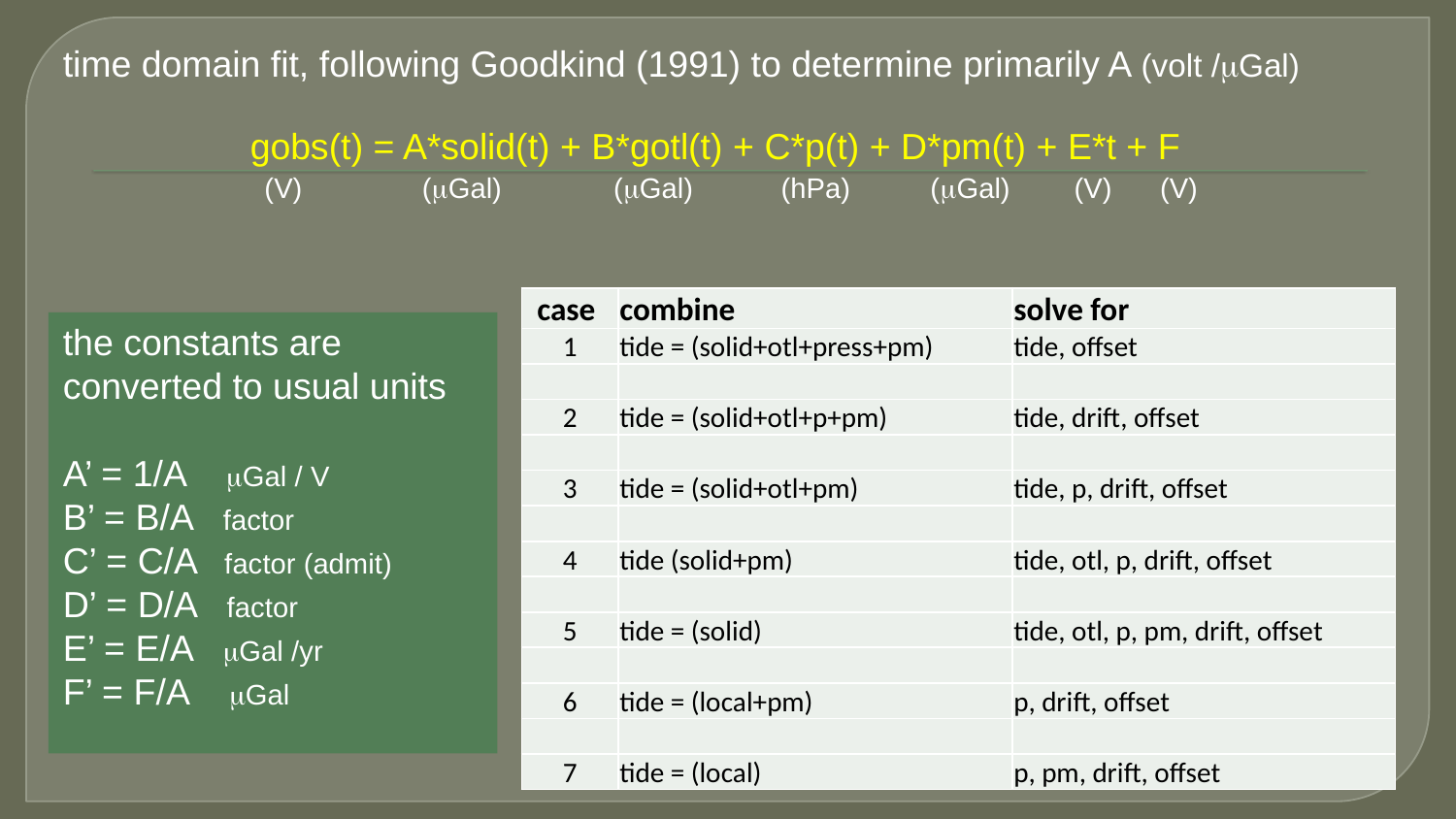

time domain fit, following Goodkind (1991) to determine primarily A (volt /μGal)

gobs(t) = A*solid(t) + B*gotl(t) + C*p(t) + D*pm(t) + E*t + F
   	       (V)               (μGal)              (μGal)           (hPa)          (μGal)        (V)      (V)
| case | combine | solve for |
| --- | --- | --- |
| 1 | tide = (solid+otl+press+pm) | tide, offset |
|  |  |  |
| 2 | tide = (solid+otl+p+pm) | tide, drift, offset |
|  |  |  |
| 3 | tide = (solid+otl+pm) | tide, p, drift, offset |
|  |  |  |
| 4 | tide (solid+pm) | tide, otl, p, drift, offset |
|  |  |  |
| 5 | tide = (solid) | tide, otl, p, pm, drift, offset |
|  |  |  |
| 6 | tide = (local+pm) | p, drift, offset |
|  |  |  |
| 7 | tide = (local) | p, pm, drift, offset |
the constants are converted to usual units

A’ = 1/A    μGal / V
B’ = B/A   factor
C’ = C/A	  factor (admit)
D’ = D/A   factor
E’ = E/A   μGal /yr
F’ = F/A    μGal